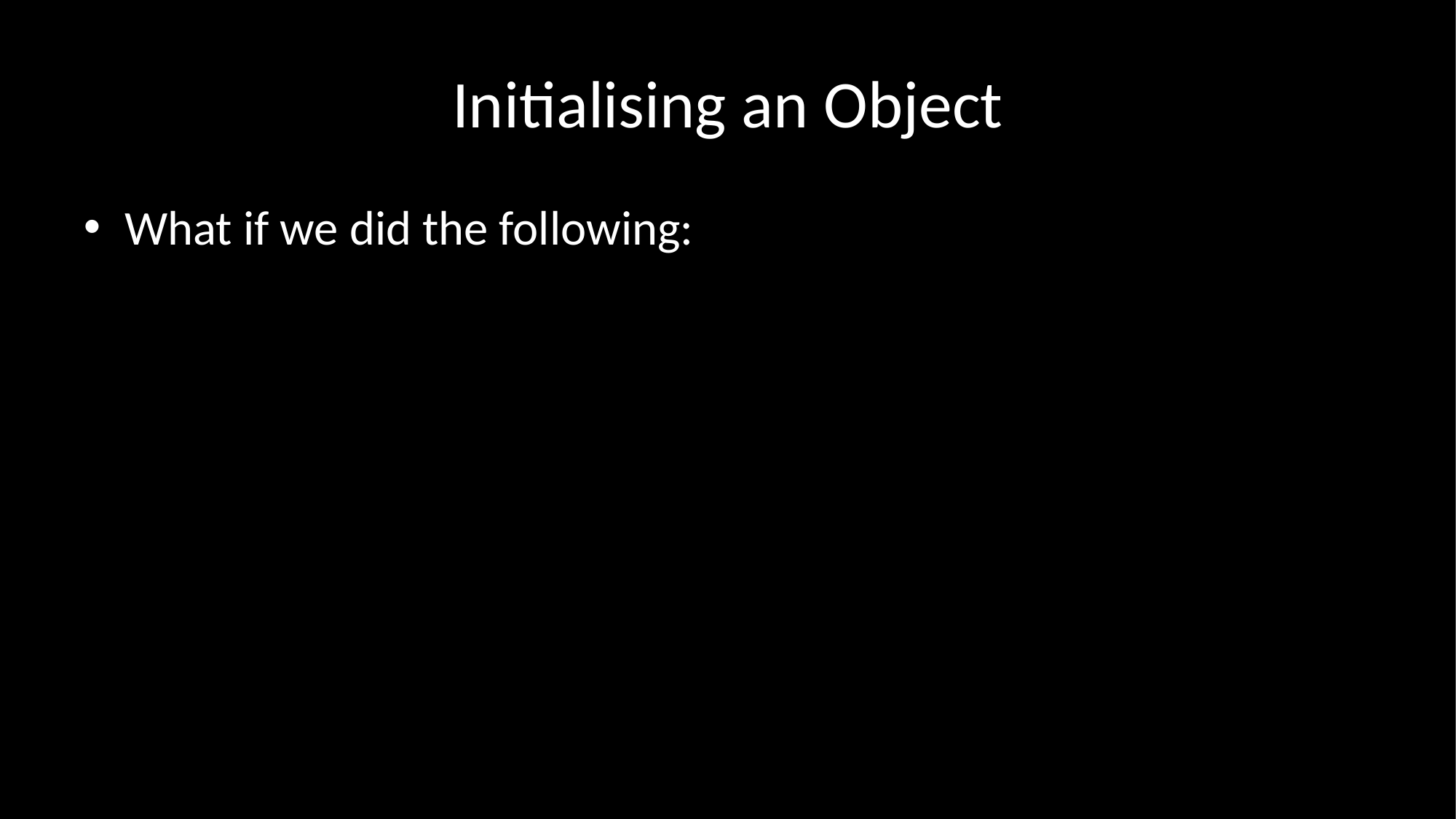

# Initialising an Object
What if we did the following: